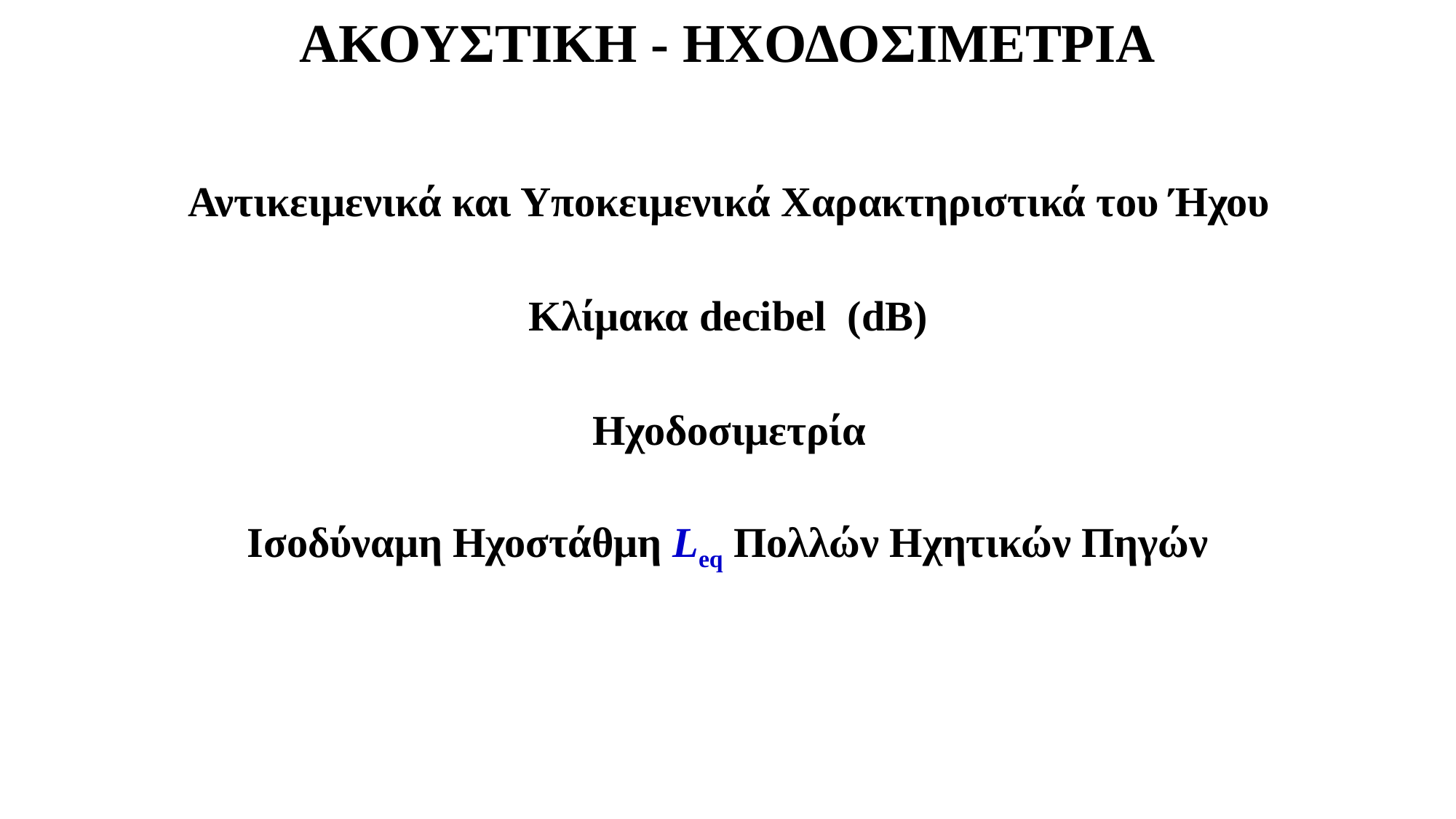

ΑΚΟΥΣΤΙΚΗ - ΗΧΟΔΟΣΙΜΕΤΡΙΑ
Αντικειμενικά και Υποκειμενικά Χαρακτηριστικά του Ήχου
Κλίμακα decibel  (dB)
Ηχοδοσιμετρία
Ισοδύναμη Ηχοστάθμη Leq Πολλών Ηχητικών Πηγών